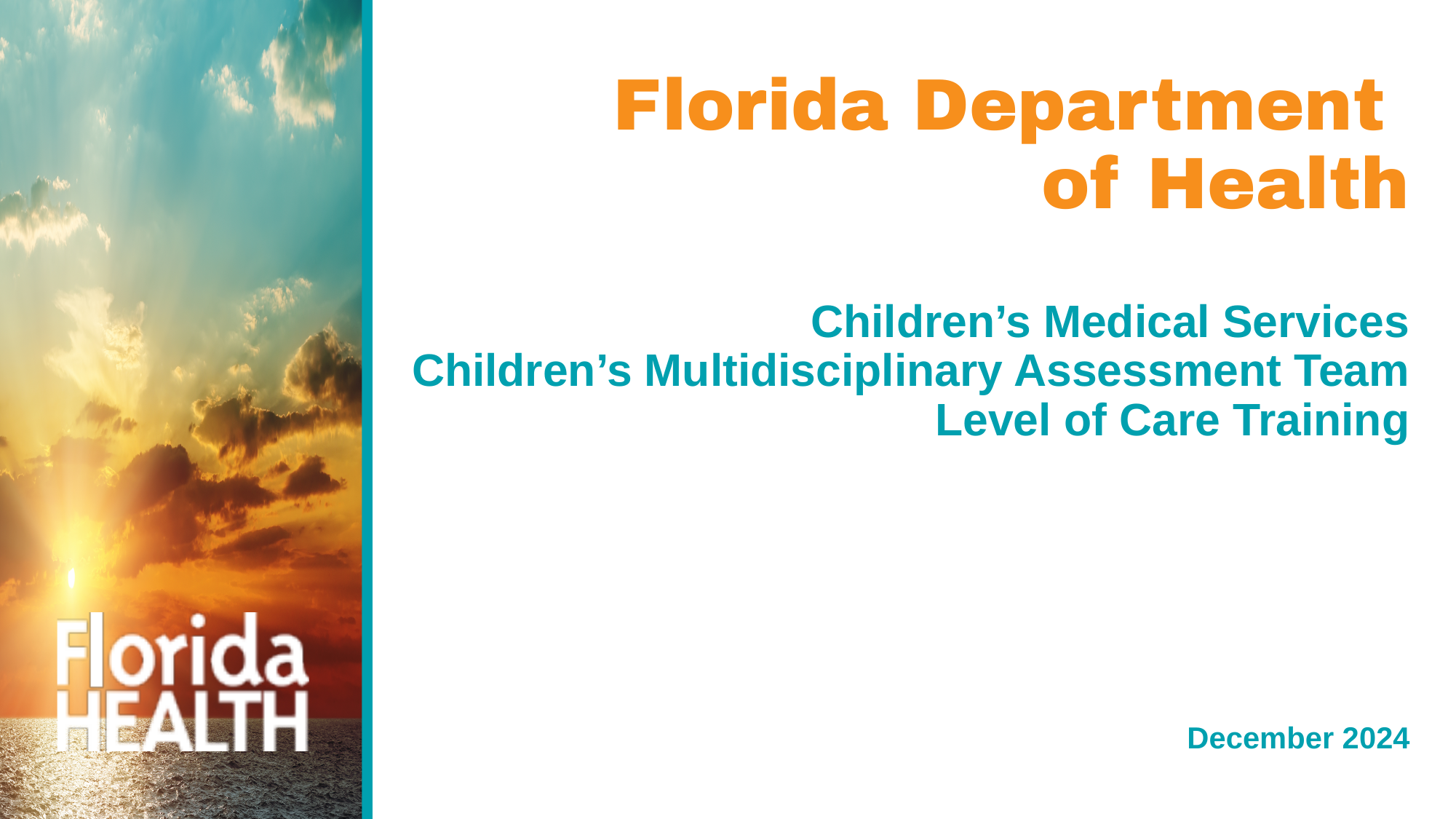

# Florida Department of Health
Children’s Medical Services
Children’s Multidisciplinary Assessment Team
Level of Care Training
December 2024